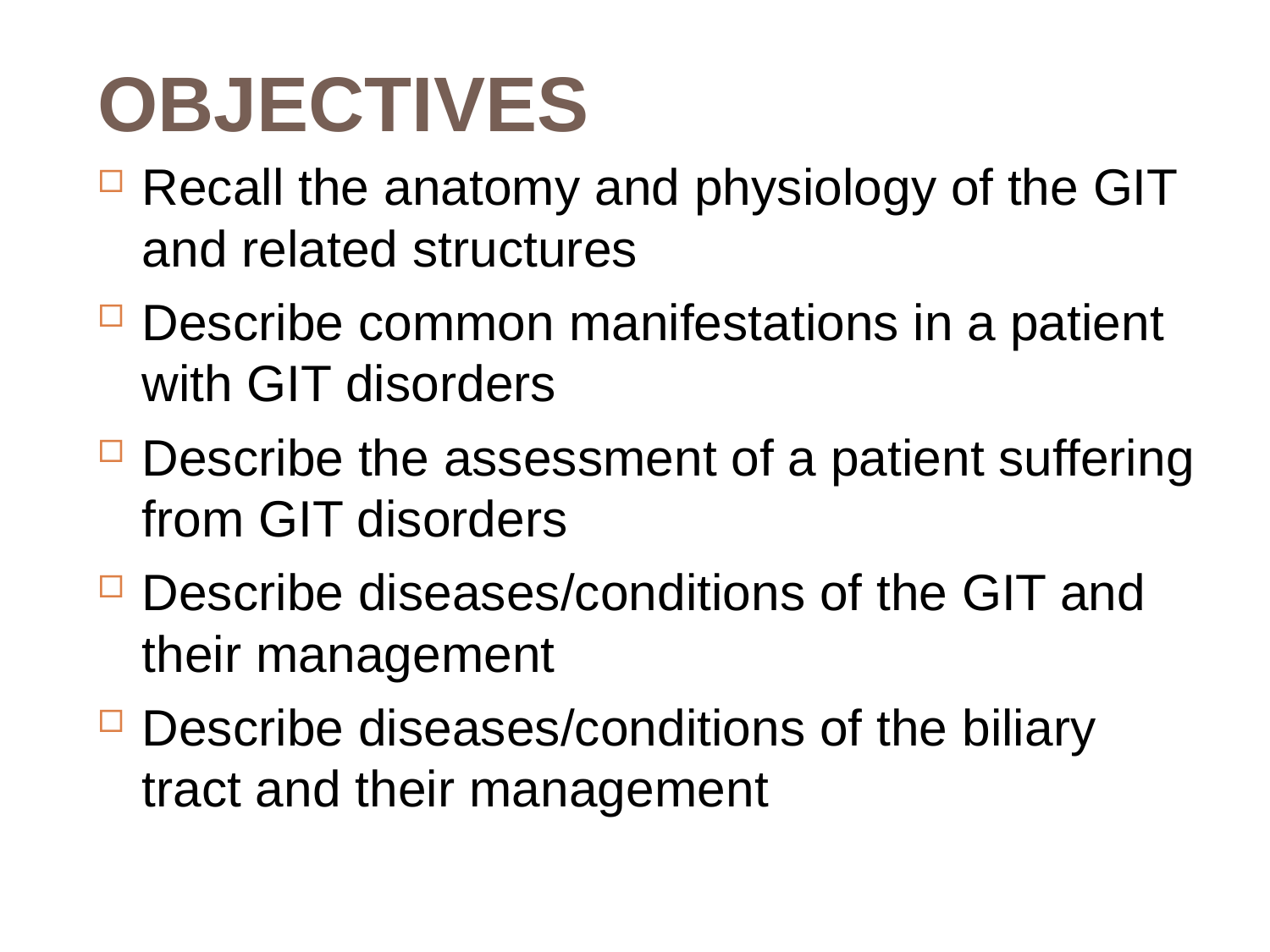

# OBJECTIVES
Recall the anatomy and physiology of the GIT and related structures
Describe common manifestations in a patient with GIT disorders
Describe the assessment of a patient suffering from GIT disorders
Describe diseases/conditions of the GIT and their management
Describe diseases/conditions of the biliary tract and their management